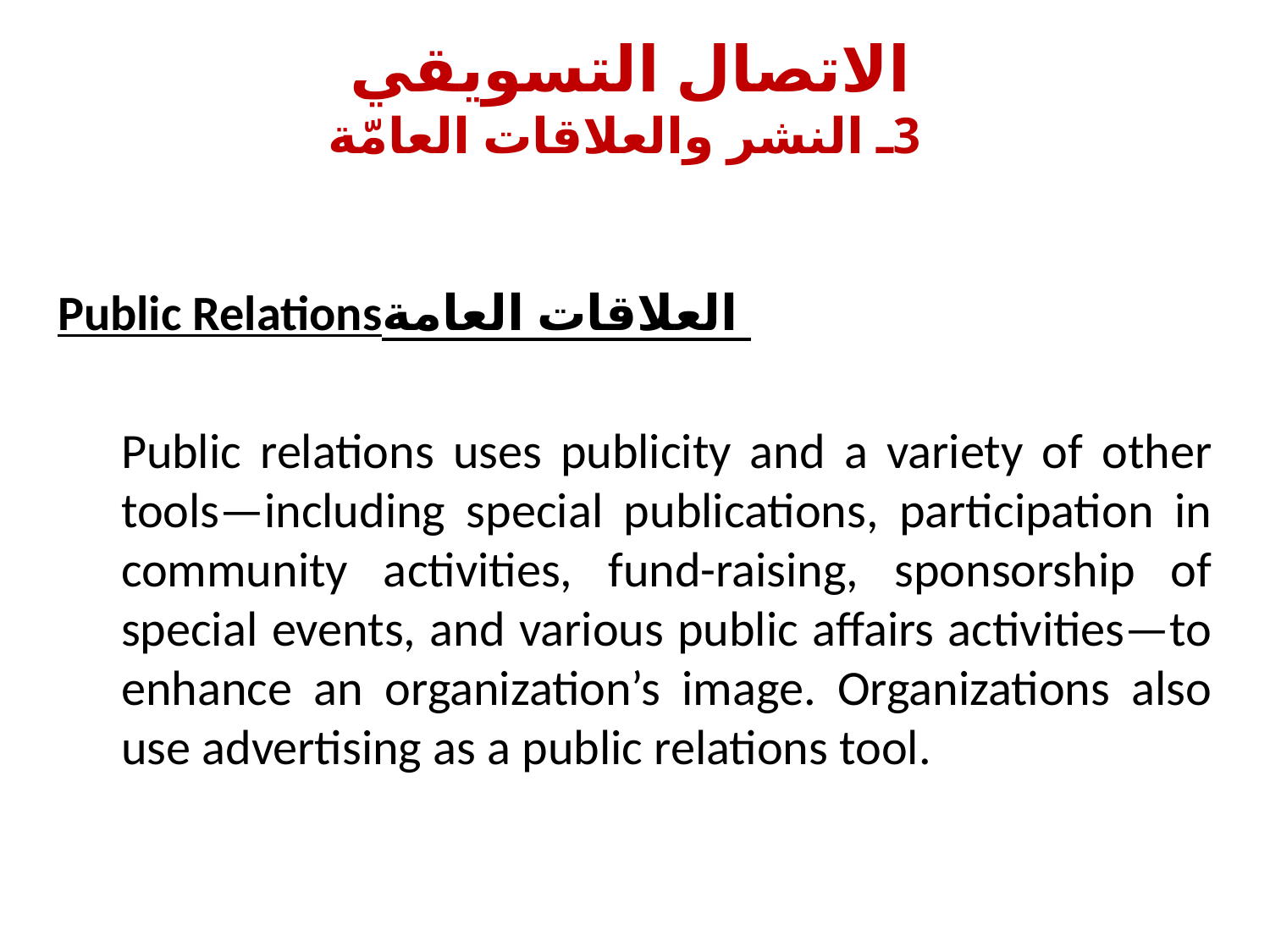

# الاتصال التسويقي 3ـ النشر والعلاقات العامّة

Public Relationsالعلاقات العامة

Public relations uses publicity and a variety of other tools—including special publications, participation in community activities, fund-raising, sponsorship of special events, and various public affairs activities—to enhance an organization’s image. Organizations also use advertising as a public relations tool.